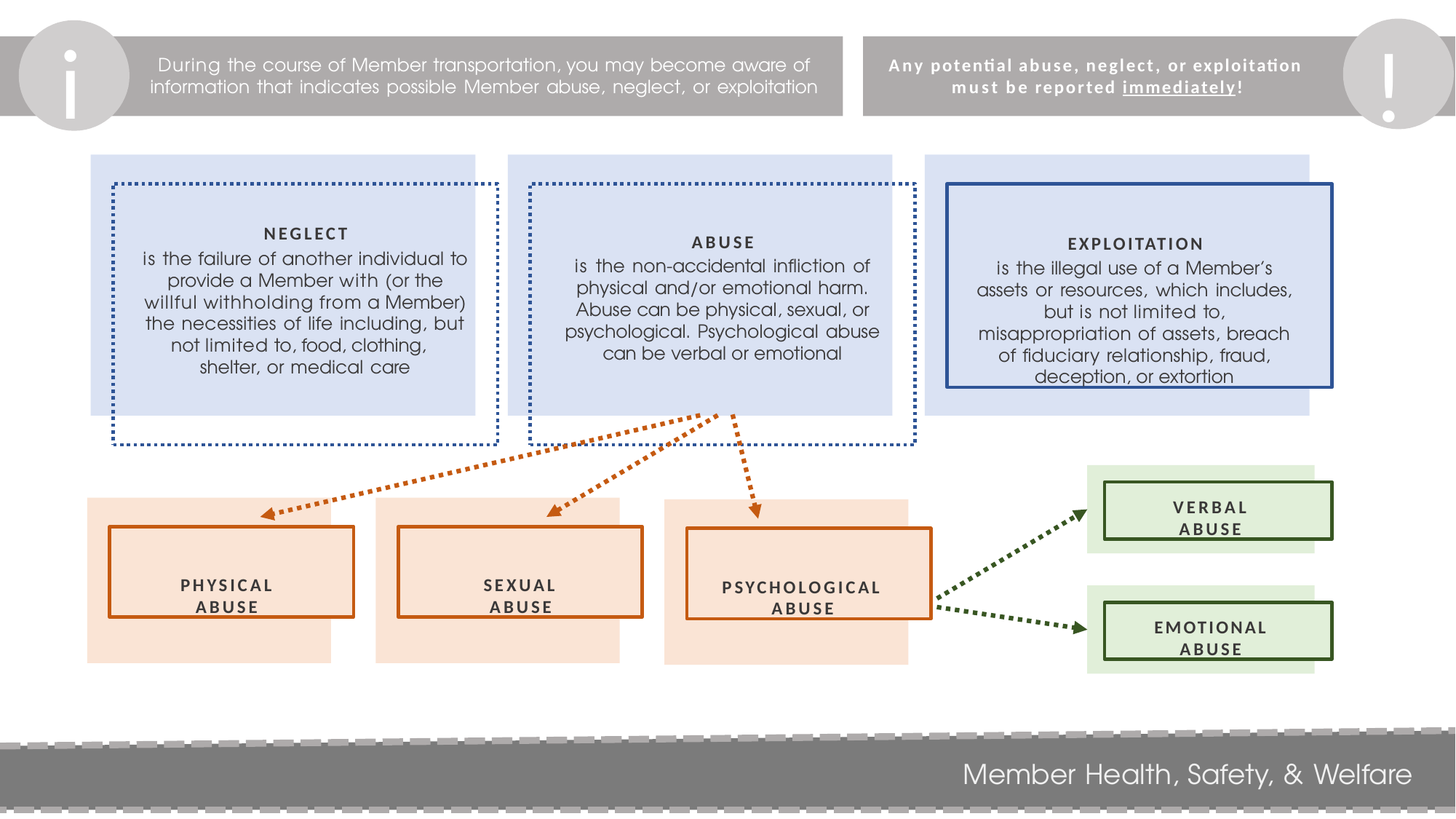

i

!

During the course of Member transportation, you may become aware of
information that indicates possible Member abuse, neglect, or exploitation
Any potential abuse, neglect, or exploitation must be reported immediately!

EXPLOITATION
is the illegal use of a Member’s assets or resources, which includes, but is not limited to, misappropriation of assets, breach of fiduciary relationship, fraud, deception, or extortion
NEGLECT
is the failure of another individual to provide a Member with (or the willful withholding from a Member) the necessities of life including, but not limited to, food, clothing,  shelter, or medical care
ABUSE
is the non-accidental infliction of physical and/or emotional harm. Abuse can be physical, sexual, or psychological. Psychological abuse can be verbal or emotional

VERBAL ABUSE

PHYSICAL ABUSE

SEXUAL ABUSE

PSYCHOLOGICAL ABUSE
EMOTIONAL ABUSE

Member Health, Safety, & Welfare